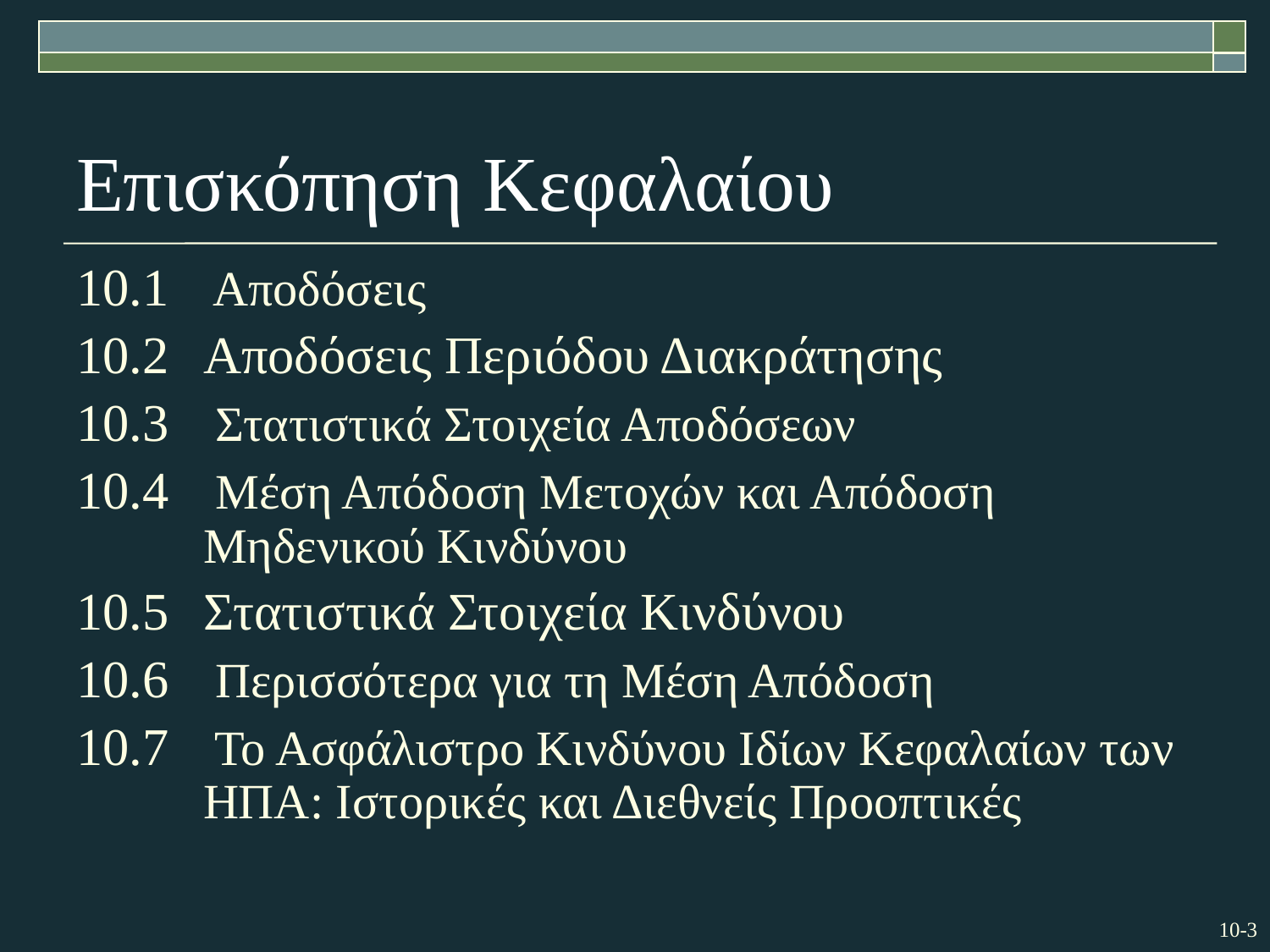

# Επισκόπηση Κεφαλαίου
10.1	 Αποδόσεις
10.2	Αποδόσεις Περιόδου Διακράτησης
10.3	 Στατιστικά Στοιχεία Αποδόσεων
10.4	 Μέση Απόδοση Μετοχών και Απόδοση Μηδενικού Κινδύνου
10.5	Στατιστικά Στοιχεία Κινδύνου
10.6	 Περισσότερα για τη Μέση Απόδοση
10.7	 Το Ασφάλιστρο Κινδύνου Ιδίων Κεφαλαίων των ΗΠΑ: Ιστορικές και Διεθνείς Προοπτικές